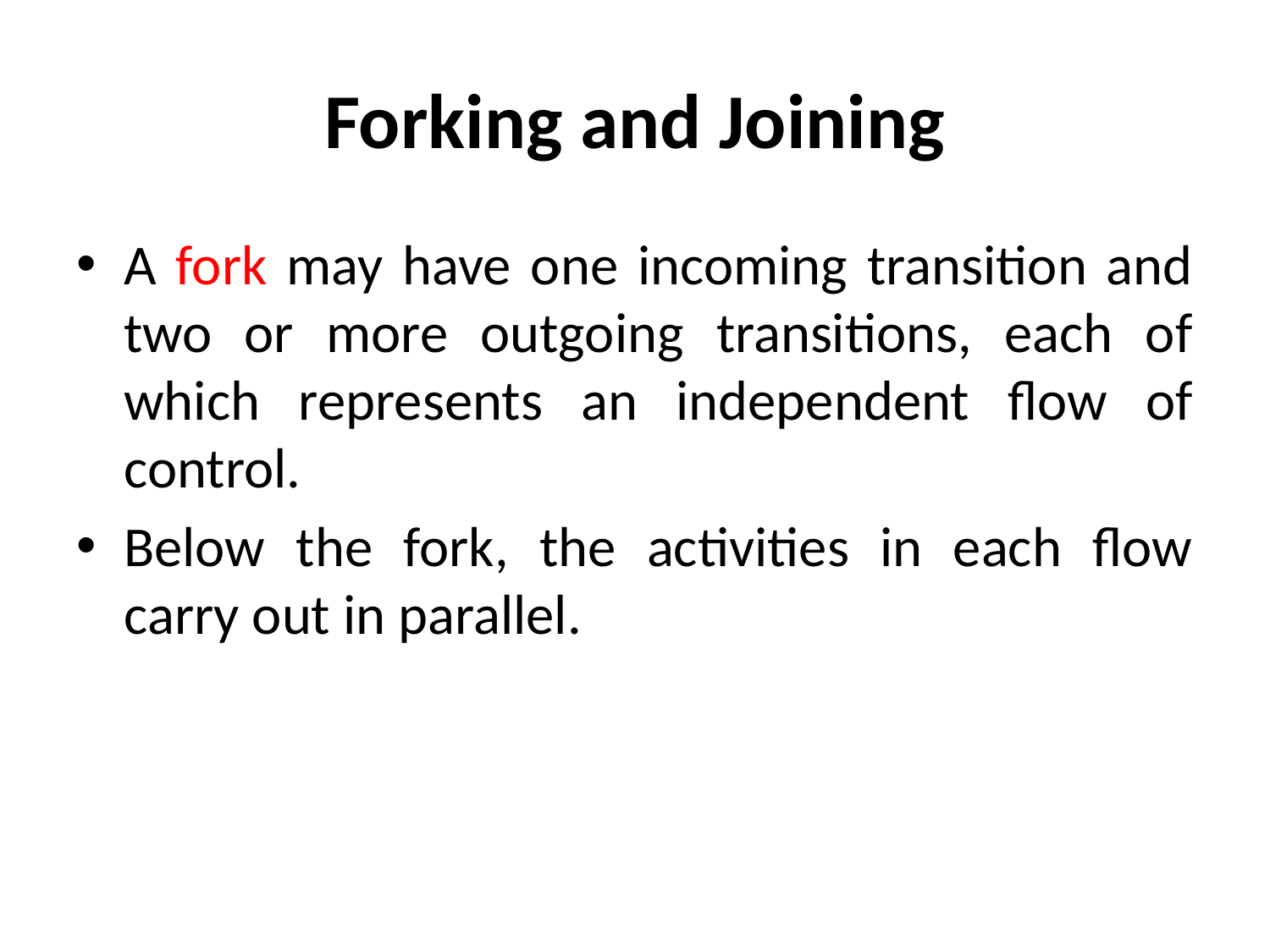

# Forking and Joining
A fork may have one incoming transition and two or more outgoing transitions, each of which represents an independent flow of control.
Below the fork, the activities in each flow carry out in parallel.